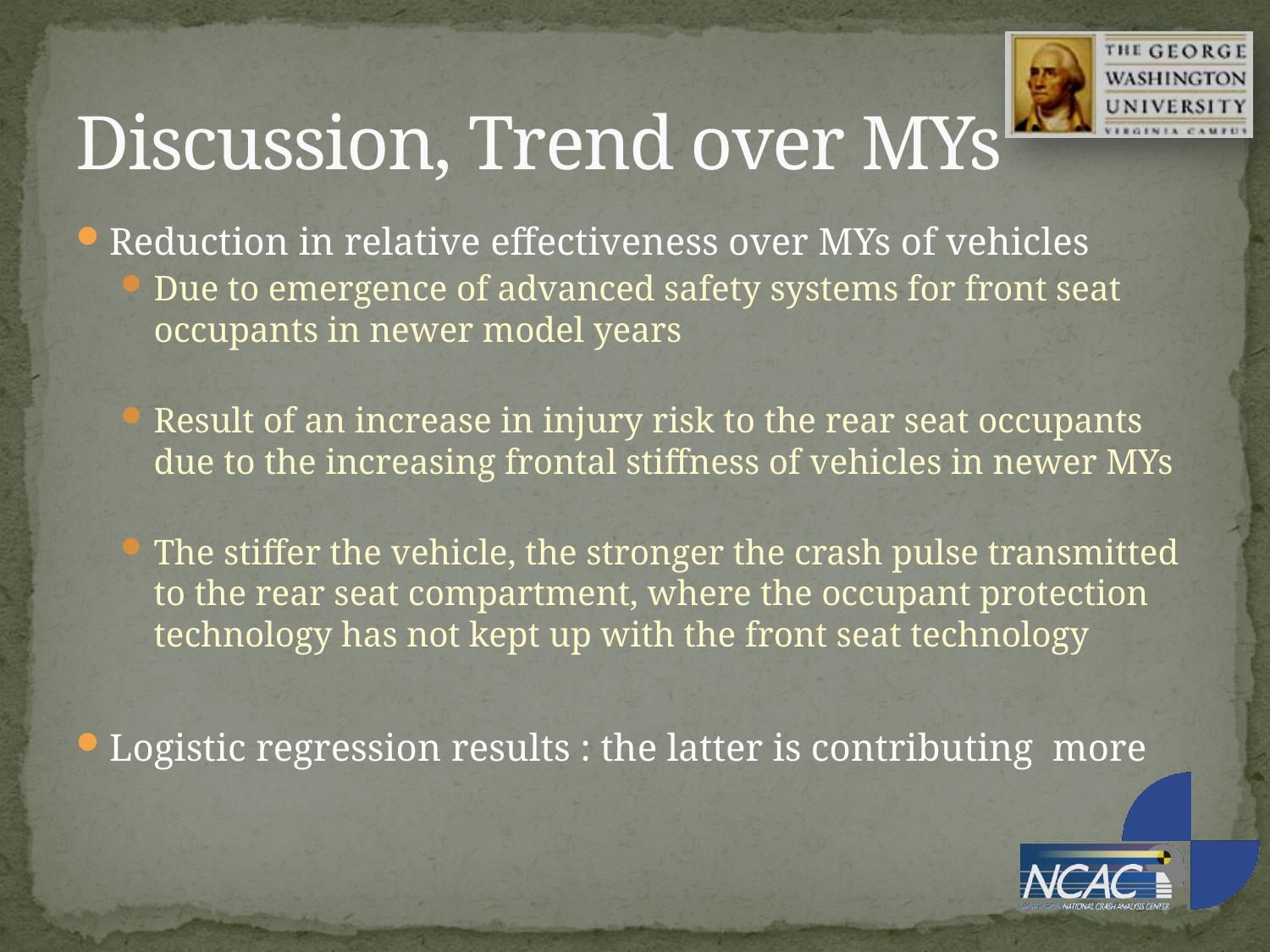

# Discussion, Trend over MYs
Reduction in relative effectiveness over MYs of vehicles
Due to emergence of advanced safety systems for front seat occupants in newer model years

Result of an increase in injury risk to the rear seat occupants due to the increasing frontal stiffness of vehicles in newer MYs

The stiffer the vehicle, the stronger the crash pulse transmitted to the rear seat compartment, where the occupant protection technology has not kept up with the front seat technology

Logistic regression results : the latter is contributing  more